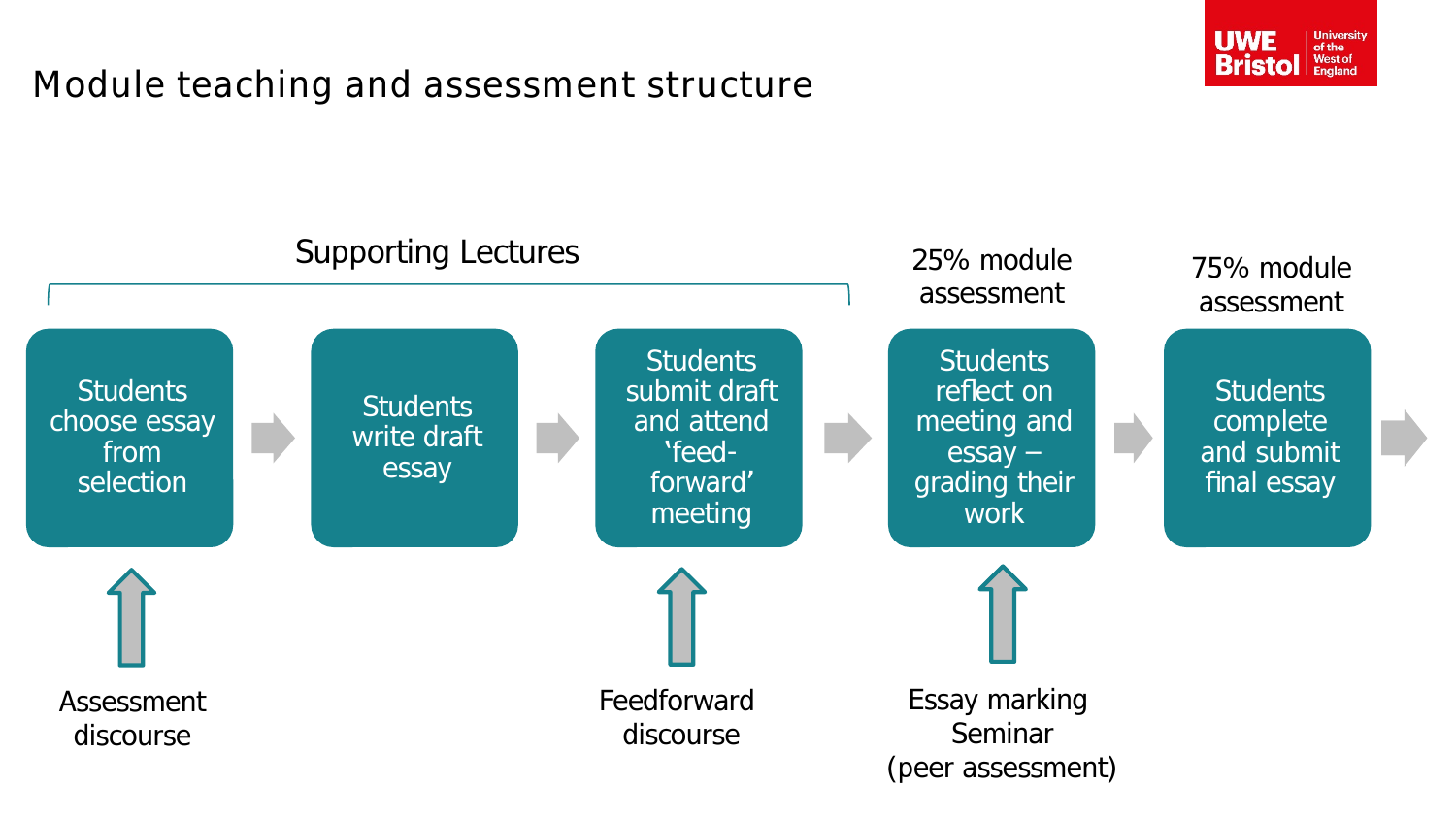

Module teaching and assessment structure

Supporting Lectures
25% module assessment
75% module assessment
Students choose essay from selection

Students write draft essay

Students submit draft and attend ‘feed-forward’ meeting

Students reflect on meeting and essay – grading their work

Students complete and submit final essay

Essay marking
Seminar
(peer assessment)
Feedforward
discourse
Assessment discourse